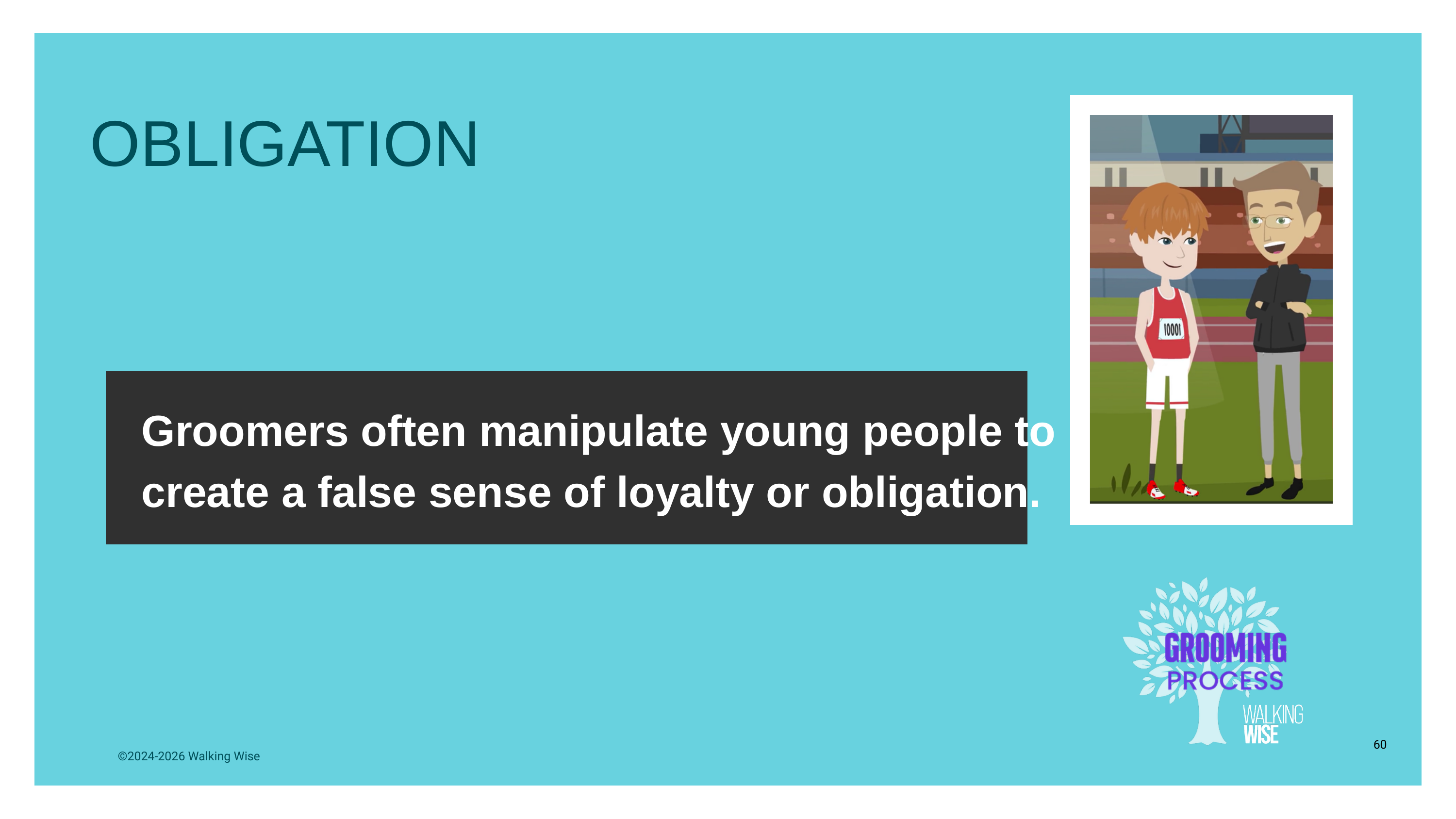

LESSON PLANS
OBLIGATION

Groomers often manipulate young people to create a false sense of loyalty or obligation.

60
©2024-2026 Walking Wise